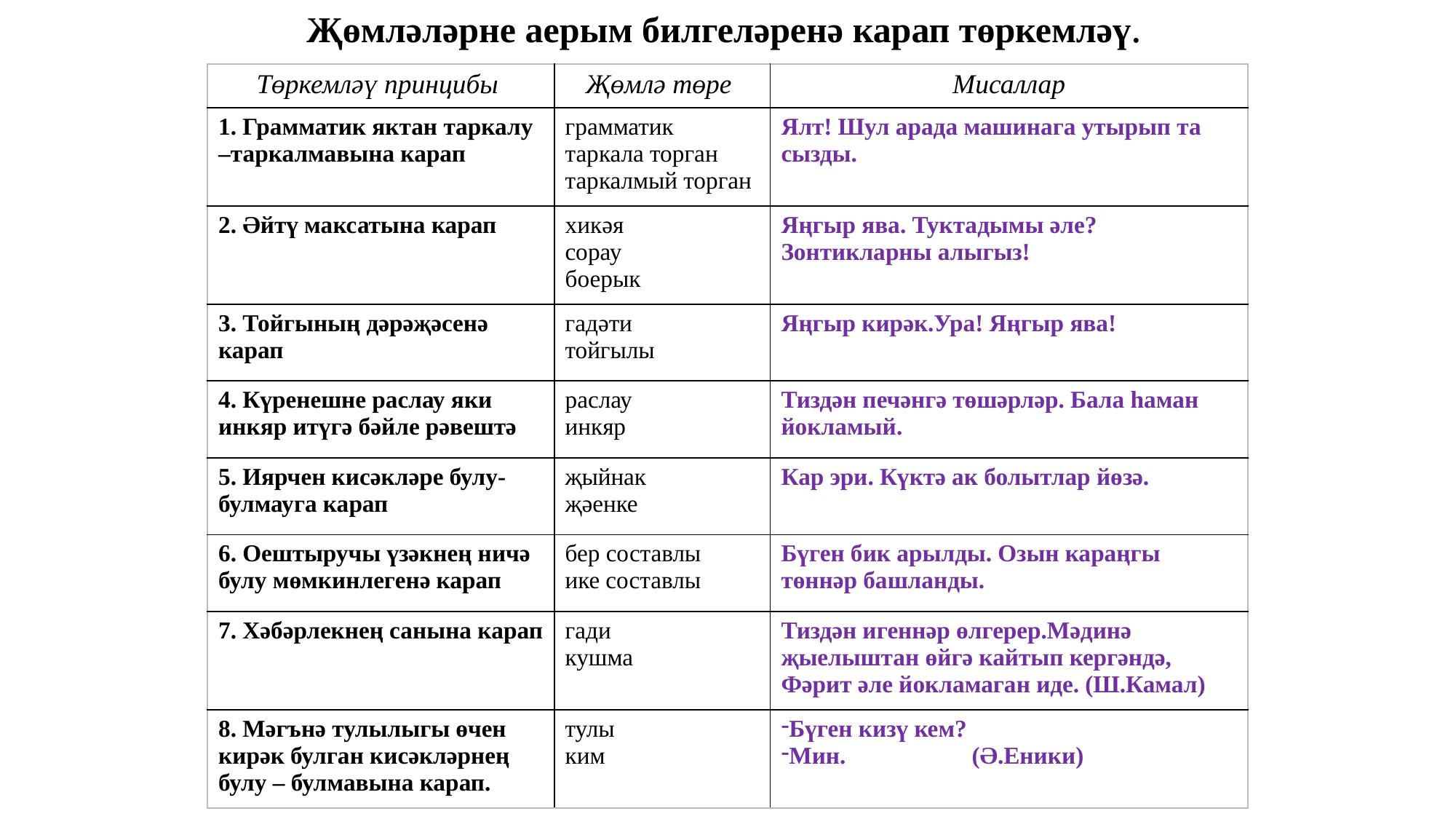

# Җөмләләрне аерым билгеләренә карап төркемләү.
| Төркемләү принцибы | Җөмлә төре | Мисаллар |
| --- | --- | --- |
| 1. Грамматик яктан таркалу –таркалмавына карап | грамматик таркала торган таркалмый торган | Ялт! Шул арада машинага утырып та сызды. |
| 2. Әйтү максатына карап | хикәя сорау боерык | Яңгыр ява. Туктадымы әле? Зонтикларны алыгыз! |
| 3. Тойгының дәрәҗәсенә карап | гадәти тойгылы | Яңгыр кирәк.Ура! Яңгыр ява! |
| 4. Күренешне раслау яки инкяр итүгә бәйле рәвештә | раслау инкяр | Тиздән печәнгә төшәрләр. Бала һаман йокламый. |
| 5. Иярчен кисәкләре булу-булмауга карап | җыйнак җәенке | Кар эри. Күктә ак болытлар йөзә. |
| 6. Оештыручы үзәкнең ничә булу мөмкинлегенә карап | бер составлы ике составлы | Бүген бик арылды. Озын караңгы төннәр башланды. |
| 7. Хәбәрлекнең санына карап | гади кушма | Тиздән игеннәр өлгерер.Мәдинә җыелыштан өйгә кайтып кергәндә, Фәрит әле йокламаган иде. (Ш.Камал) |
| 8. Мәгънә тулылыгы өчен кирәк булган кисәкләрнең булу – булмавына карап. | тулы ким | Бүген кизү кем? Мин. (Ә.Еники) |